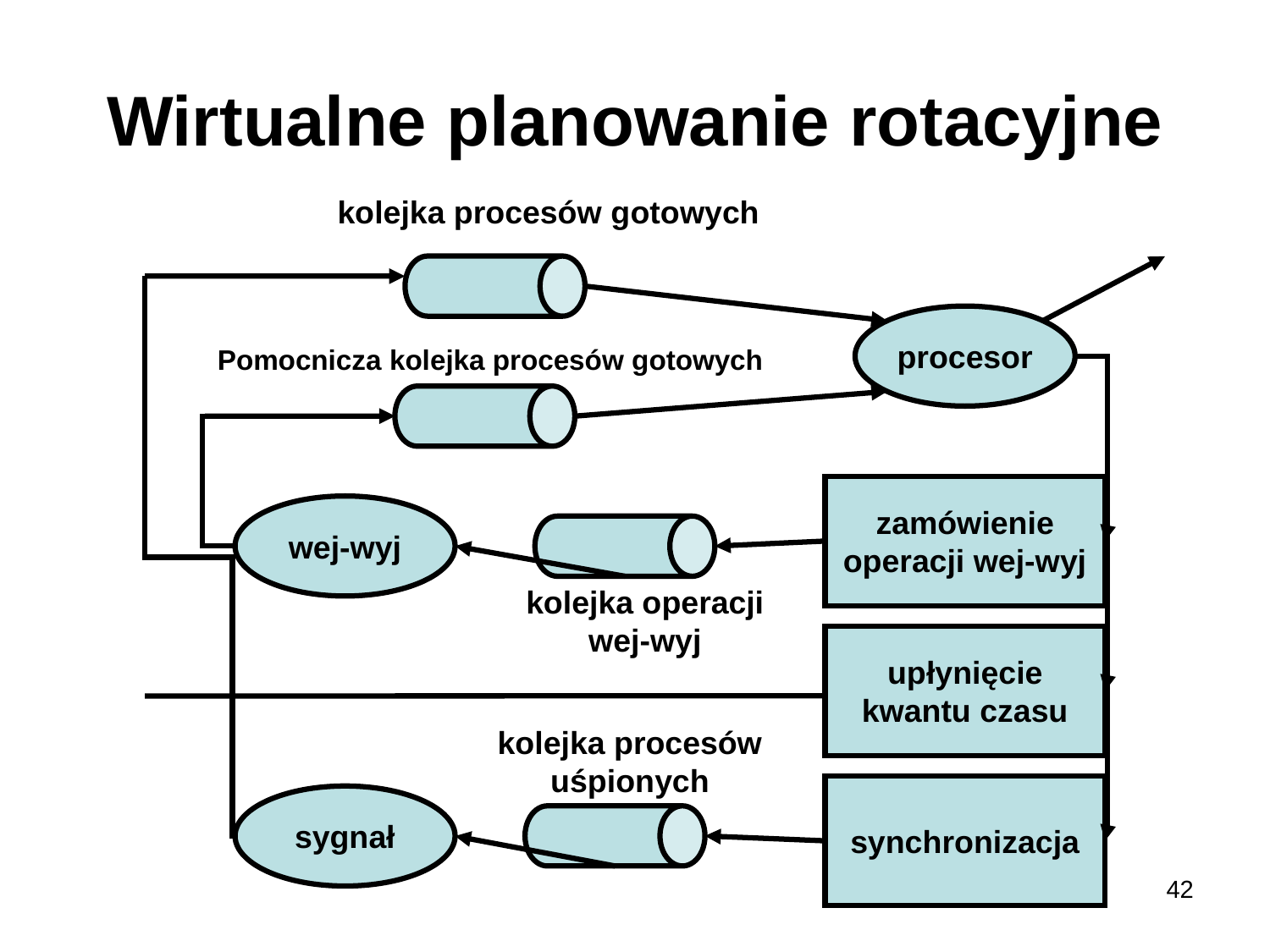

# Wirtualne planowanie rotacyjne
kolejka procesów gotowych

procesor

Pomocnicza kolejka procesów gotowych

zamówienie
operacji wej-wyj
wej-wyj
kolejka operacji
wej-wyj
upłynięcie
kwantu czasu

kolejka procesów
uśpionych

synchronizacja
sygnał
42